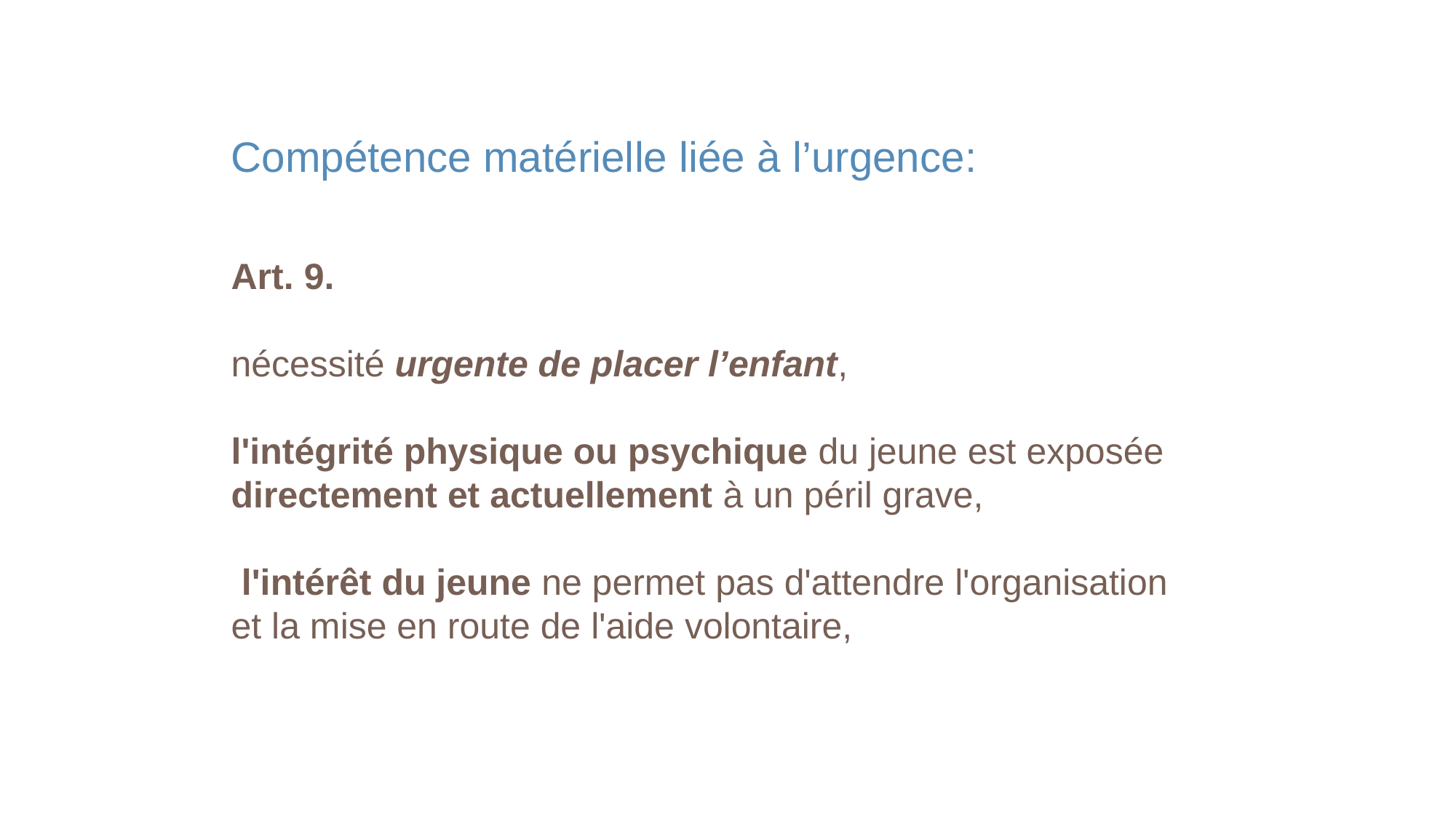

Compétence matérielle liée à l’urgence:
Art. 9.
nécessité urgente de placer l’enfant,
l'intégrité physique ou psychique du jeune est exposée directement et actuellement à un péril grave,
 l'intérêt du jeune ne permet pas d'attendre l'organisation et la mise en route de l'aide volontaire,